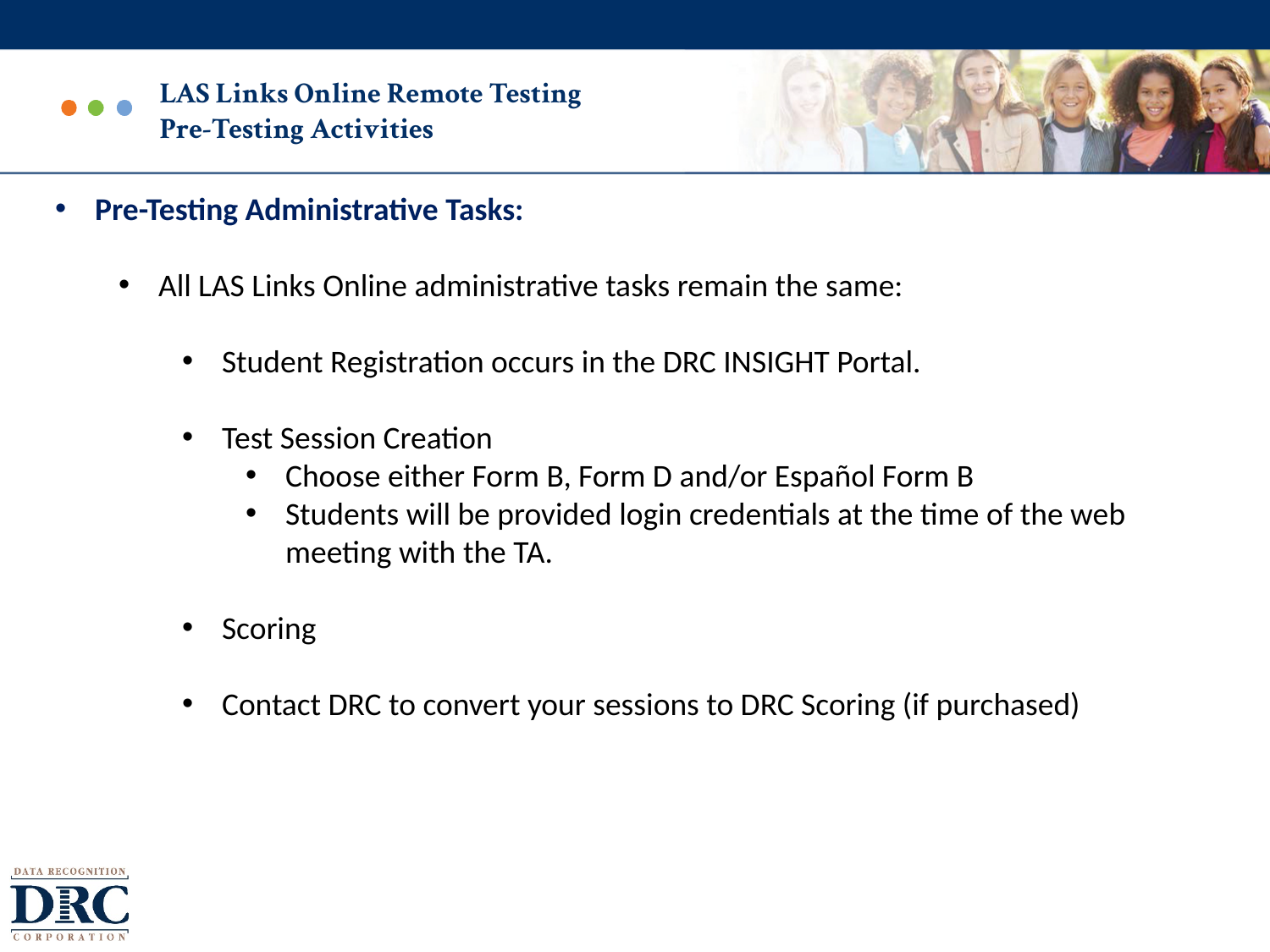

# LAS Links Online Remote Testing Pre-Testing Activities
Pre-Testing Administrative Tasks:

All LAS Links Online administrative tasks remain the same:

Student Registration occurs in the DRC INSIGHT Portal.

Test Session Creation
Choose either Form B, Form D and/or Español Form B
Students will be provided login credentials at the time of the web meeting with the TA.

Scoring

Contact DRC to convert your sessions to DRC Scoring (if purchased)